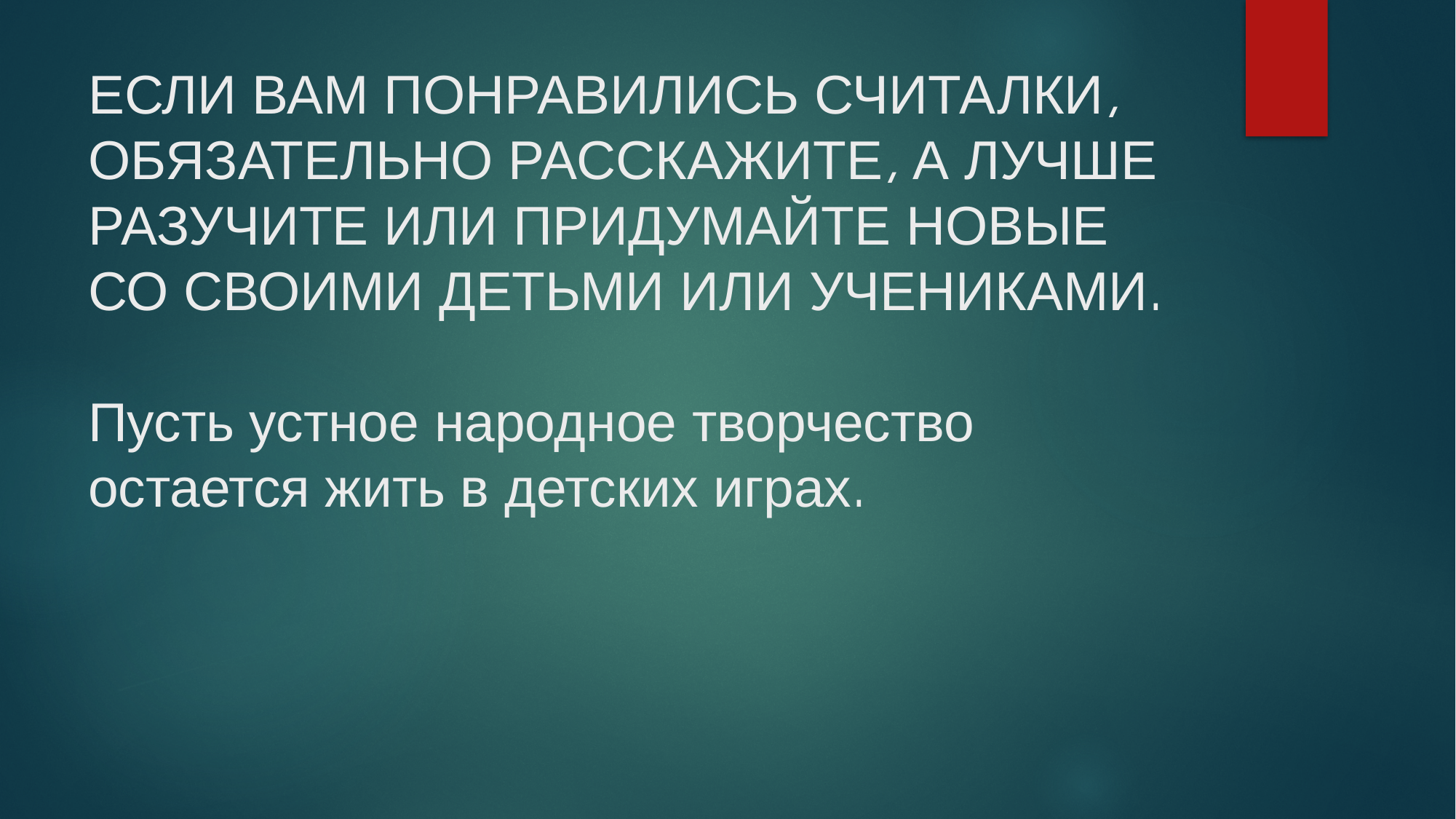

# ЕСЛИ ВАМ ПОНРАВИЛИСЬ СЧИТАЛКИ, ОБЯЗАТЕЛЬНО РАССКАЖИТЕ, А ЛУЧШЕ РАЗУЧИТЕ ИЛИ ПРИДУМАЙТЕ НОВЫЕ СО СВОИМИ ДЕТЬМИ ИЛИ УЧЕНИКАМИ. Пусть устное народное творчество остается жить в детских играх.